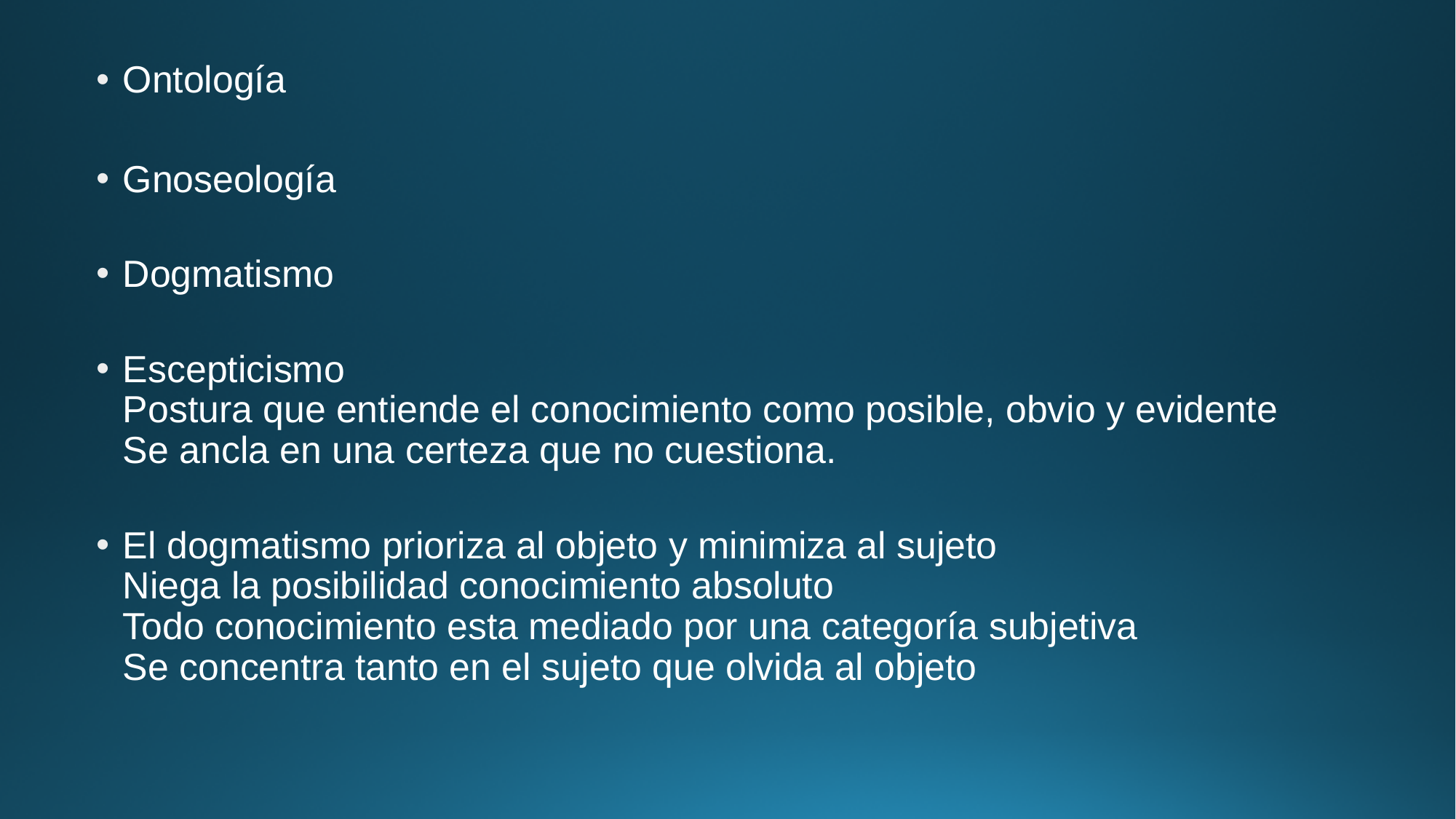

Ontología
Gnoseología
Dogmatismo
Escepticismo 
Postura que entiende el conocimiento como posible, obvio y evidente
Se ancla en una certeza que no cuestiona.
El dogmatismo prioriza al objeto y minimiza al sujeto
Niega la posibilidad conocimiento absoluto
Todo conocimiento esta mediado por una categoría subjetiva 
Se concentra tanto en el sujeto que olvida al objeto